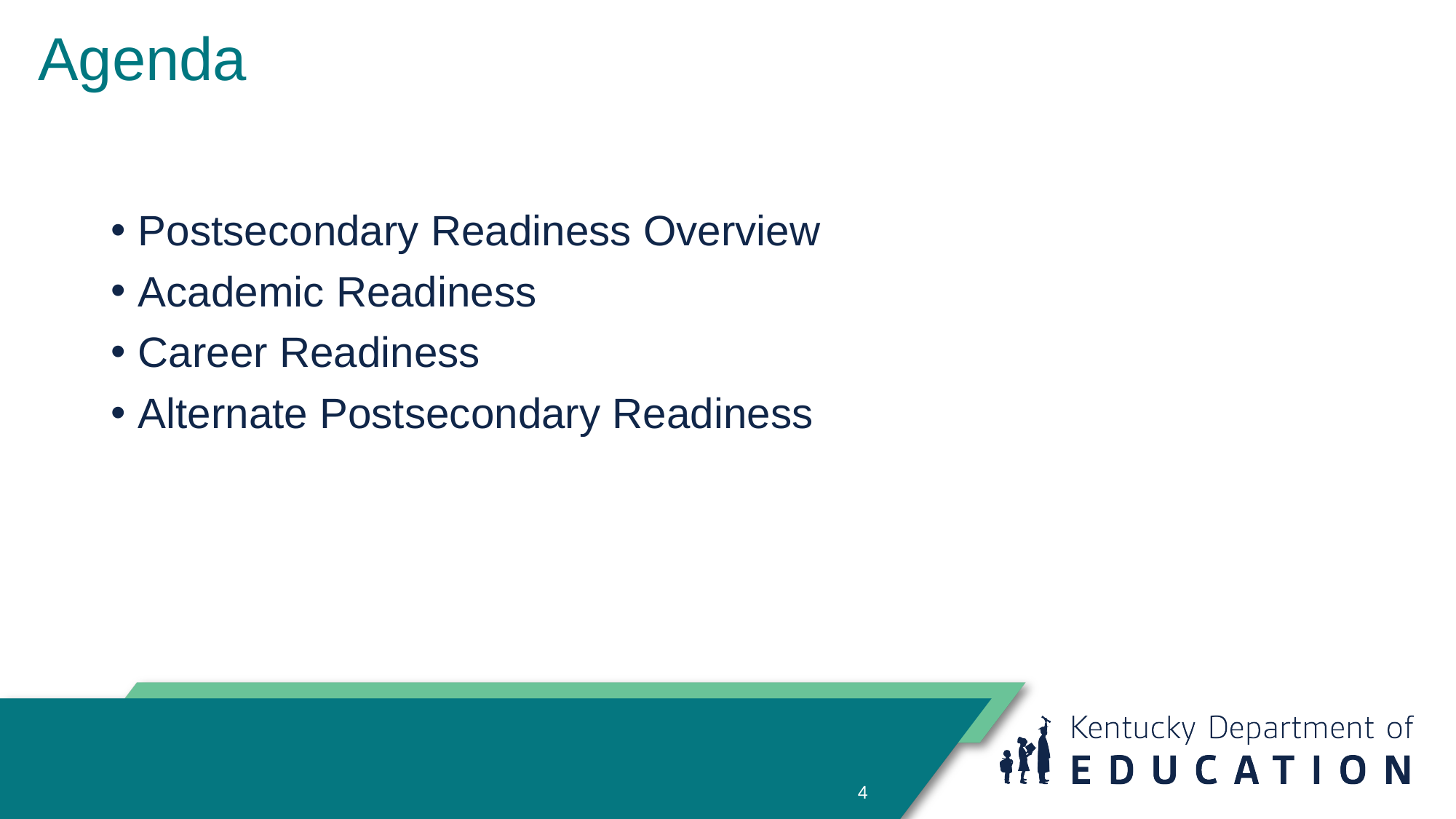

# Agenda
Postsecondary Readiness Overview
Academic Readiness
Career Readiness
Alternate Postsecondary Readiness